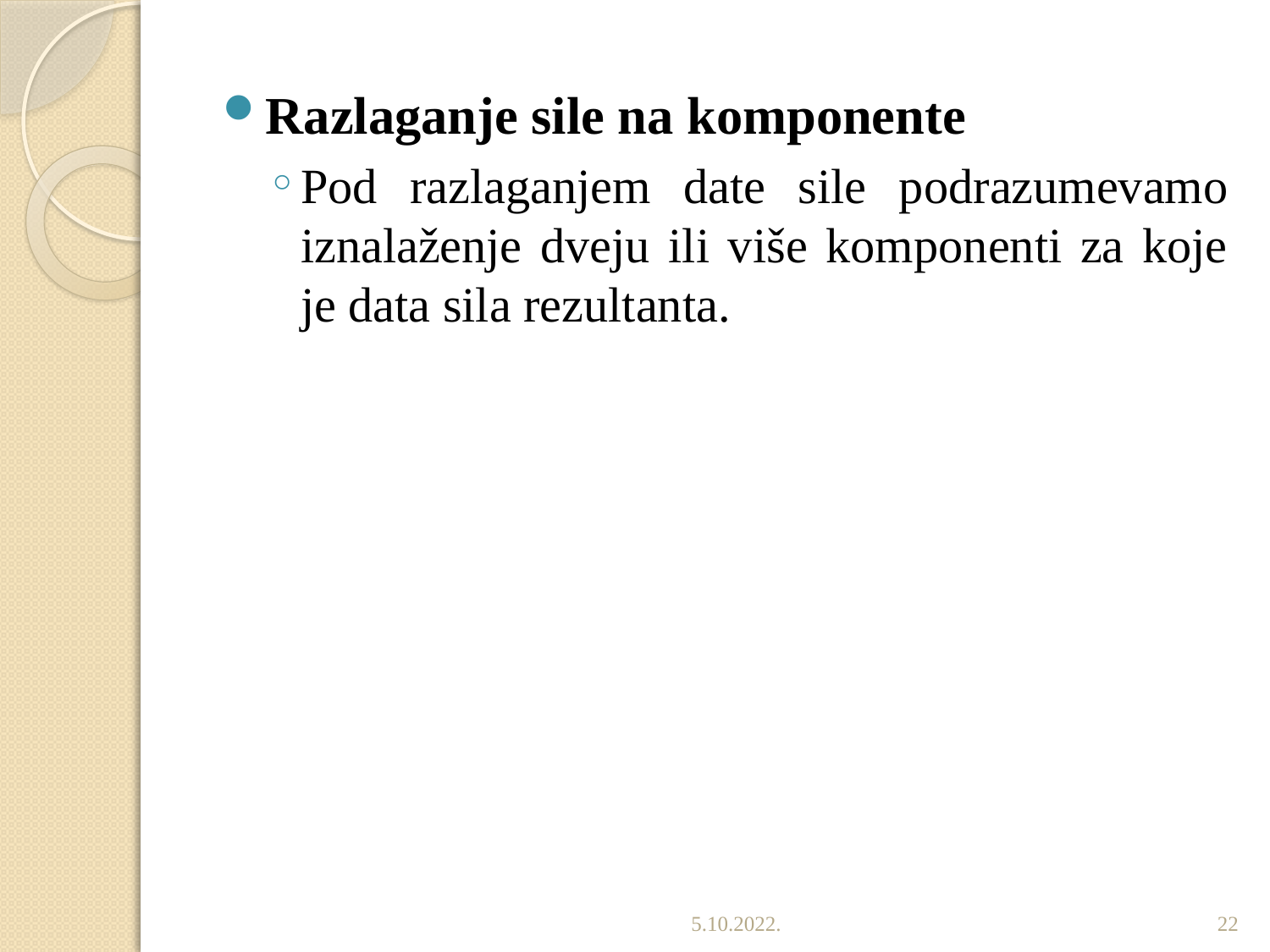

Razlaganje sile na komponente
Pod razlaganjem date sile podrazumevamo iznalaženje dveju ili više komponenti za koje je data sila rezultanta.

5.10.2022.
22